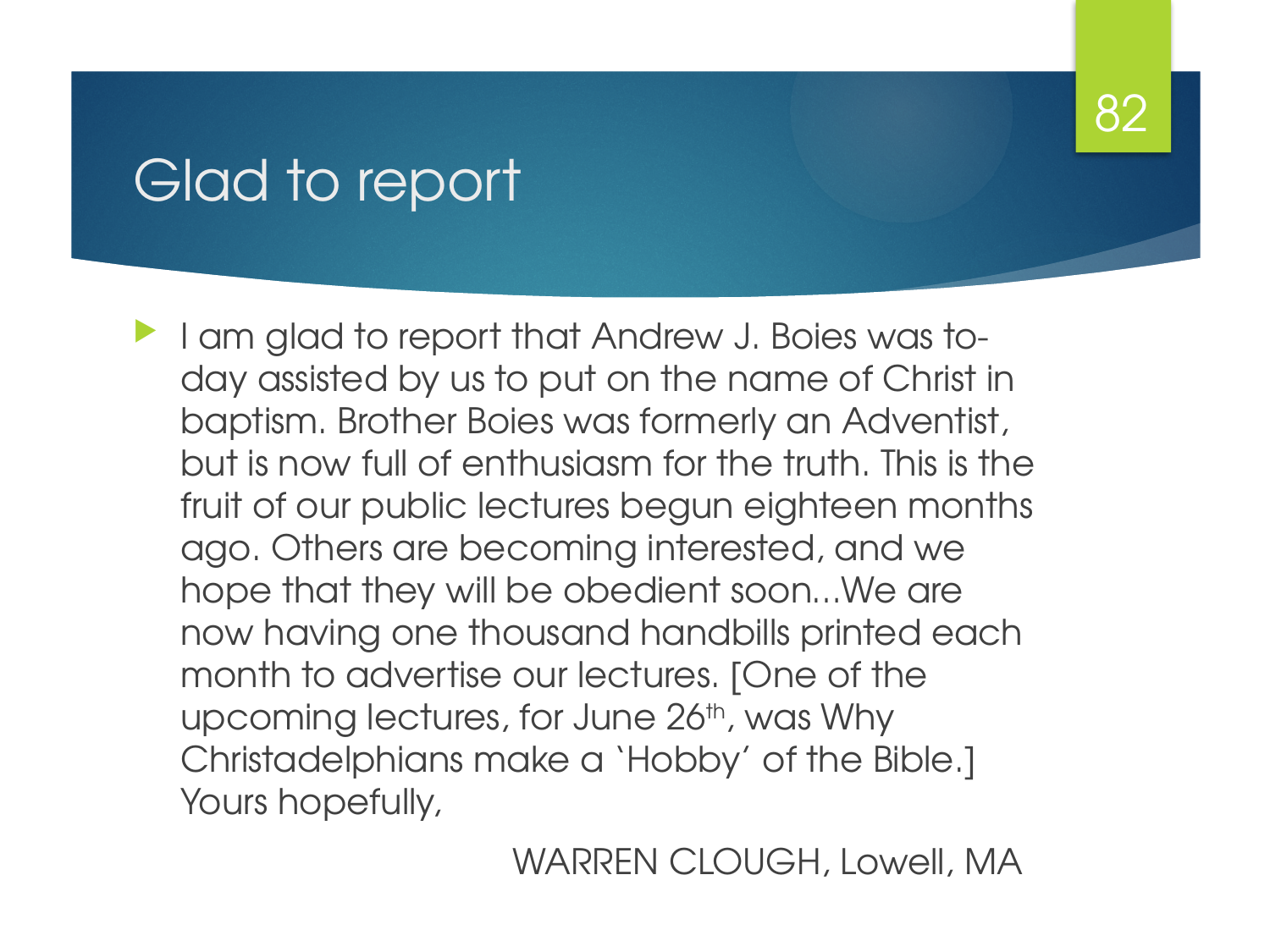

82
# Glad to report
I am glad to report that Andrew J. Boies was to-day assisted by us to put on the name of Christ in baptism. Brother Boies was formerly an Adventist, but is now full of enthusiasm for the truth. This is the fruit of our public lectures begun eighteen months ago. Others are becoming interested, and we hope that they will be obedient soon…We are now having one thousand handbills printed each month to advertise our lectures. [One of the upcoming lectures, for June 26th, was Why Christadelphians make a ‘Hobby’ of the Bible.] Yours hopefully,
                                       WARREN CLOUGH, Lowell, MA